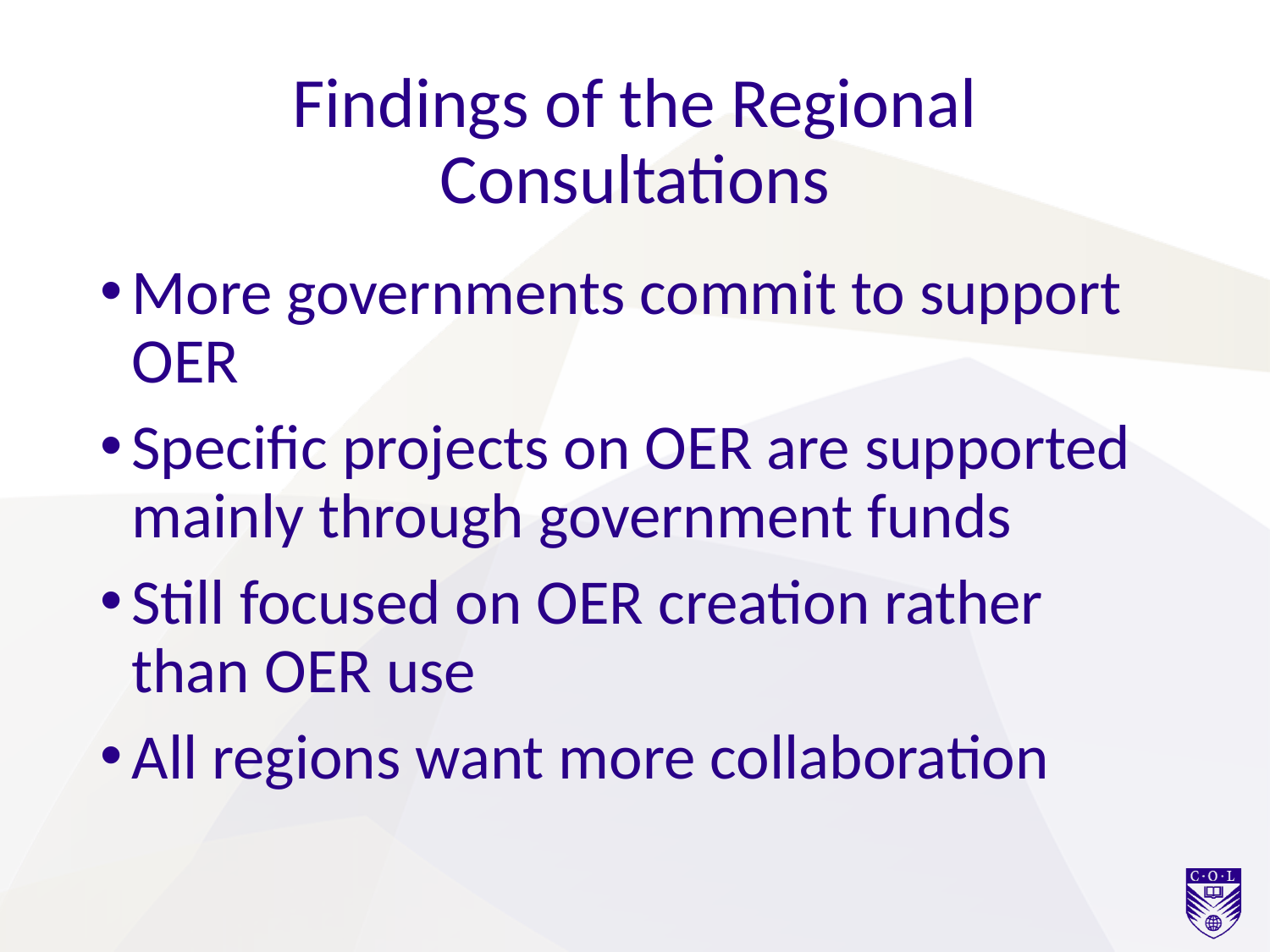

# Findings of the Regional Consultations
More governments commit to support OER
Specific projects on OER are supported mainly through government funds
Still focused on OER creation rather than OER use
All regions want more collaboration